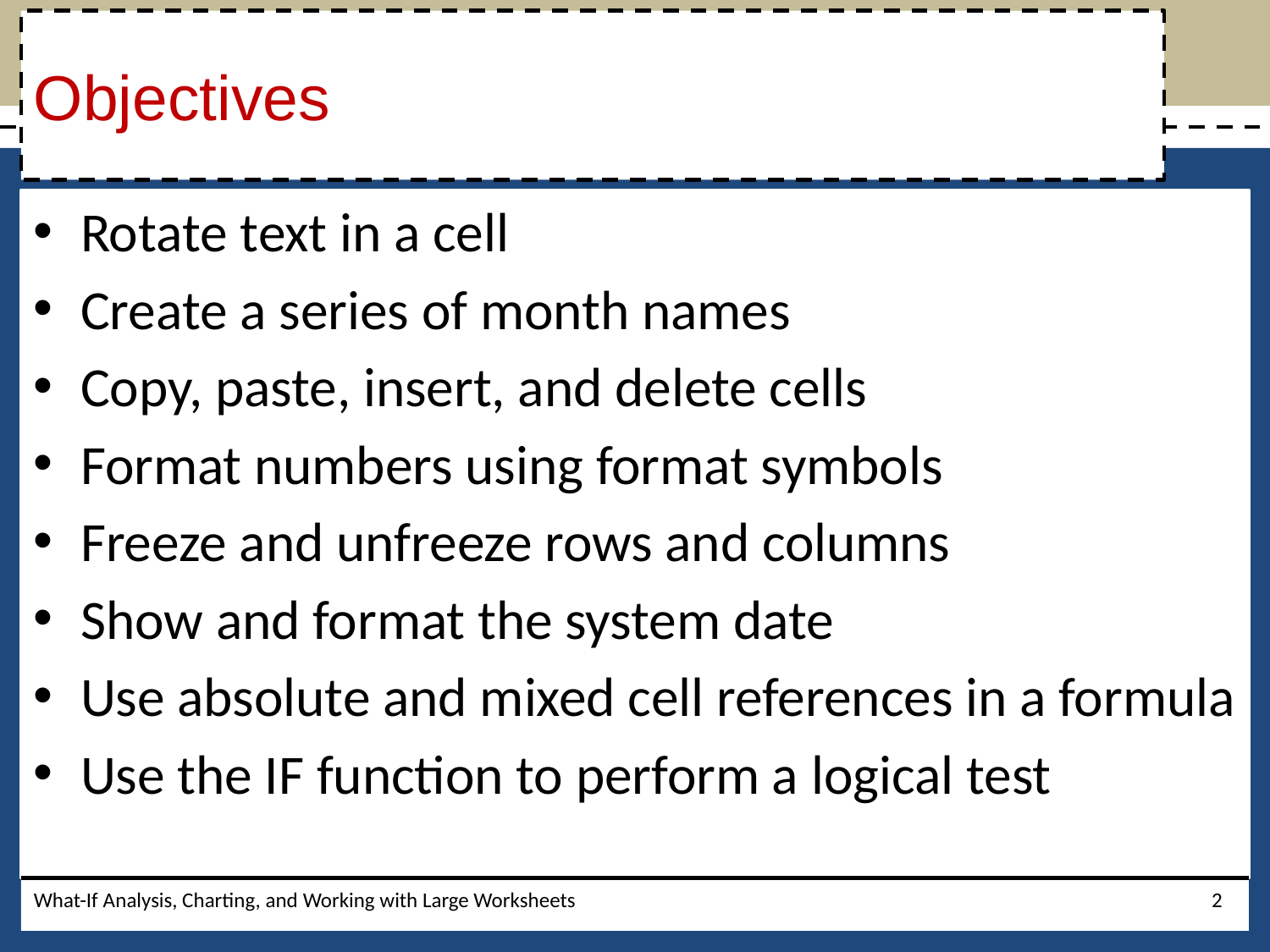

# Objectives
Rotate text in a cell
Create a series of month names
Copy, paste, insert, and delete cells
Format numbers using format symbols
Freeze and unfreeze rows and columns
Show and format the system date
Use absolute and mixed cell references in a formula
Use the IF function to perform a logical test
What-If Analysis, Charting, and Working with Large Worksheets
2